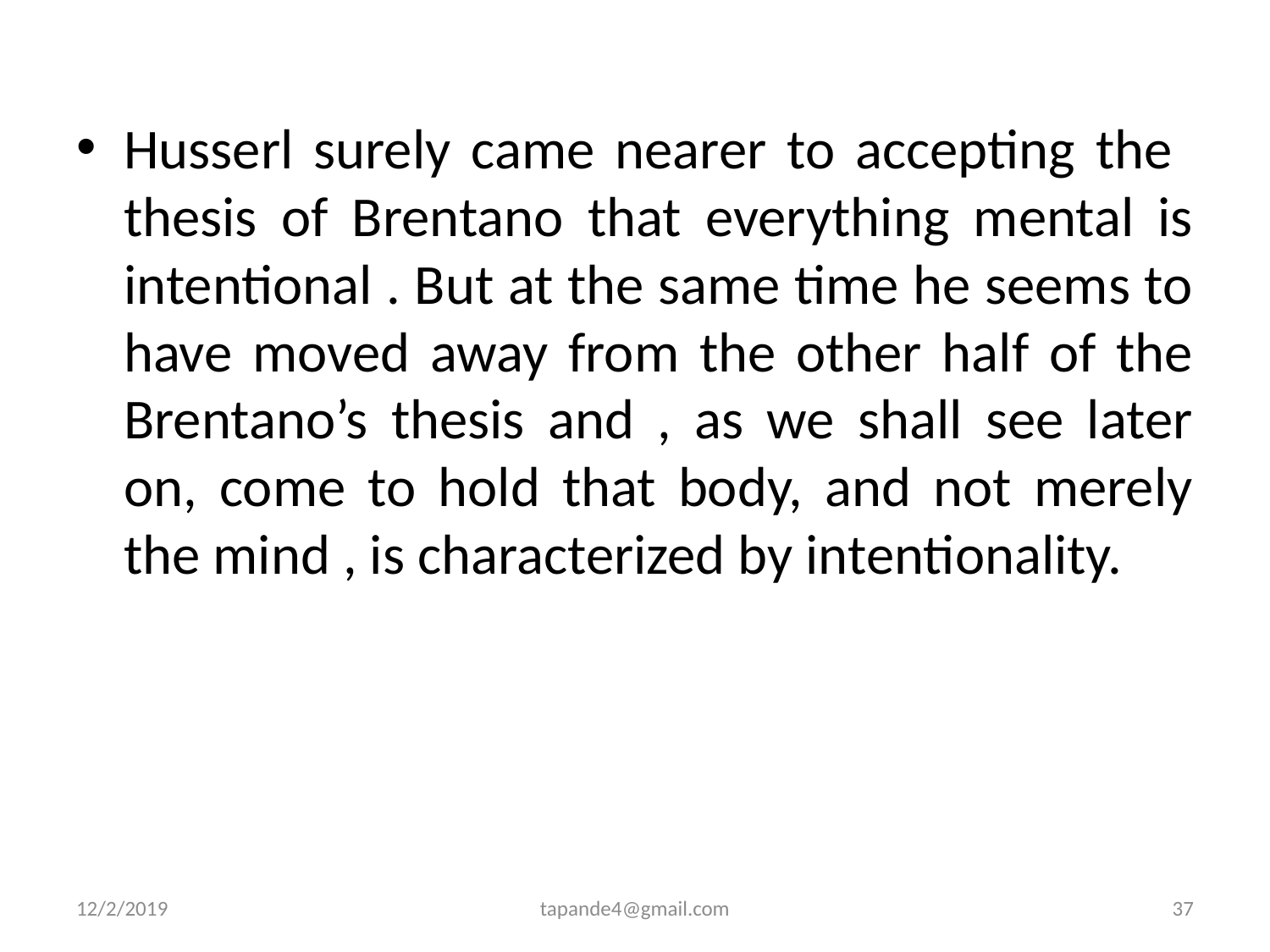

Husserl surely came nearer to accepting the  thesis of Brentano that everything mental is intentional . But at the same time he seems to have moved away from the other half of the Brentano’s thesis and , as we shall see later on, come to hold that body, and not merely the mind , is characterized by intentionality.
12/2/2019
tapande4@gmail.com
37